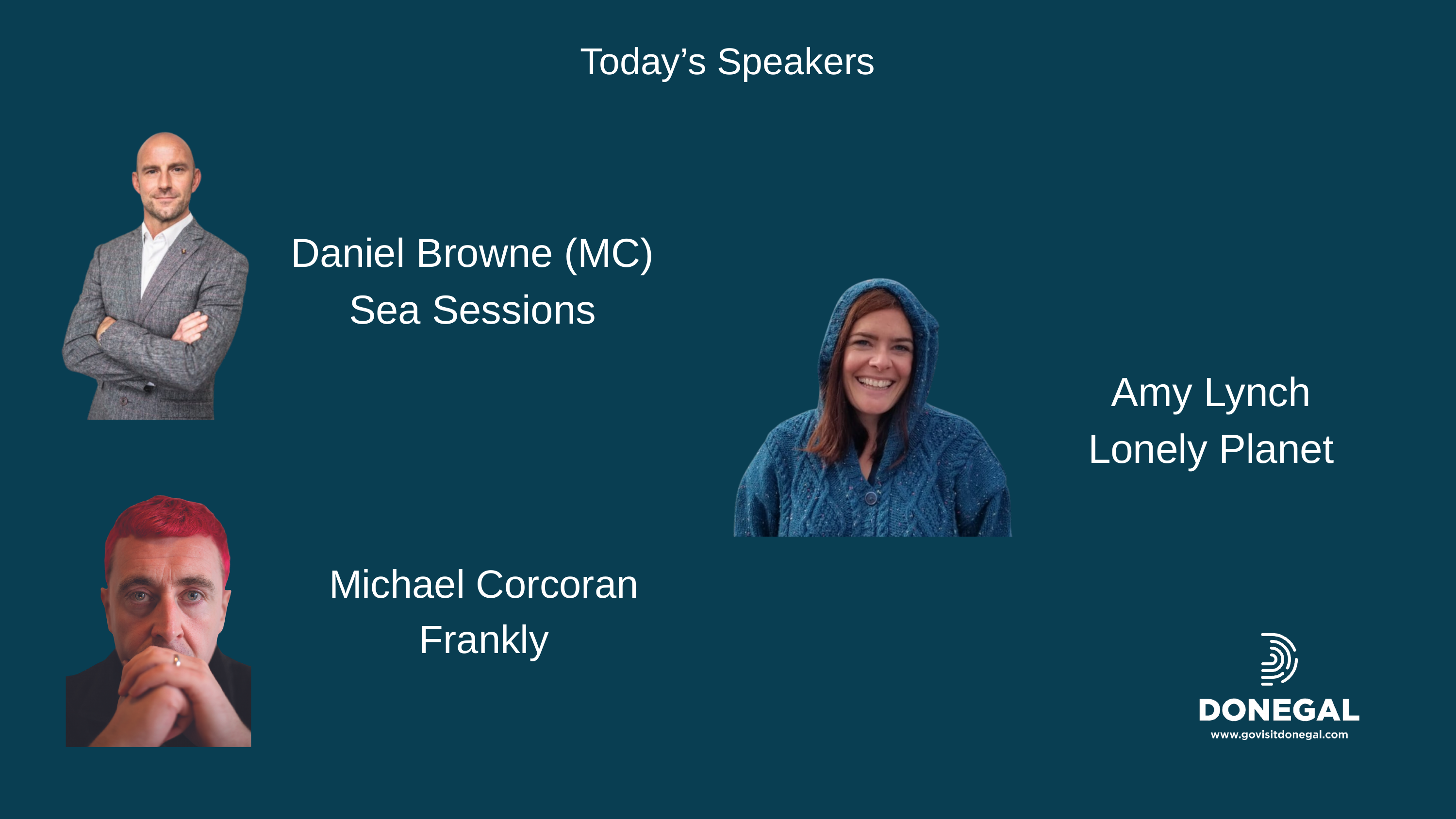

Today’s Speakers

Daniel Browne (MC)
Sea Sessions
Amy Lynch
Lonely Planet

Michael Corcoran
Frankly